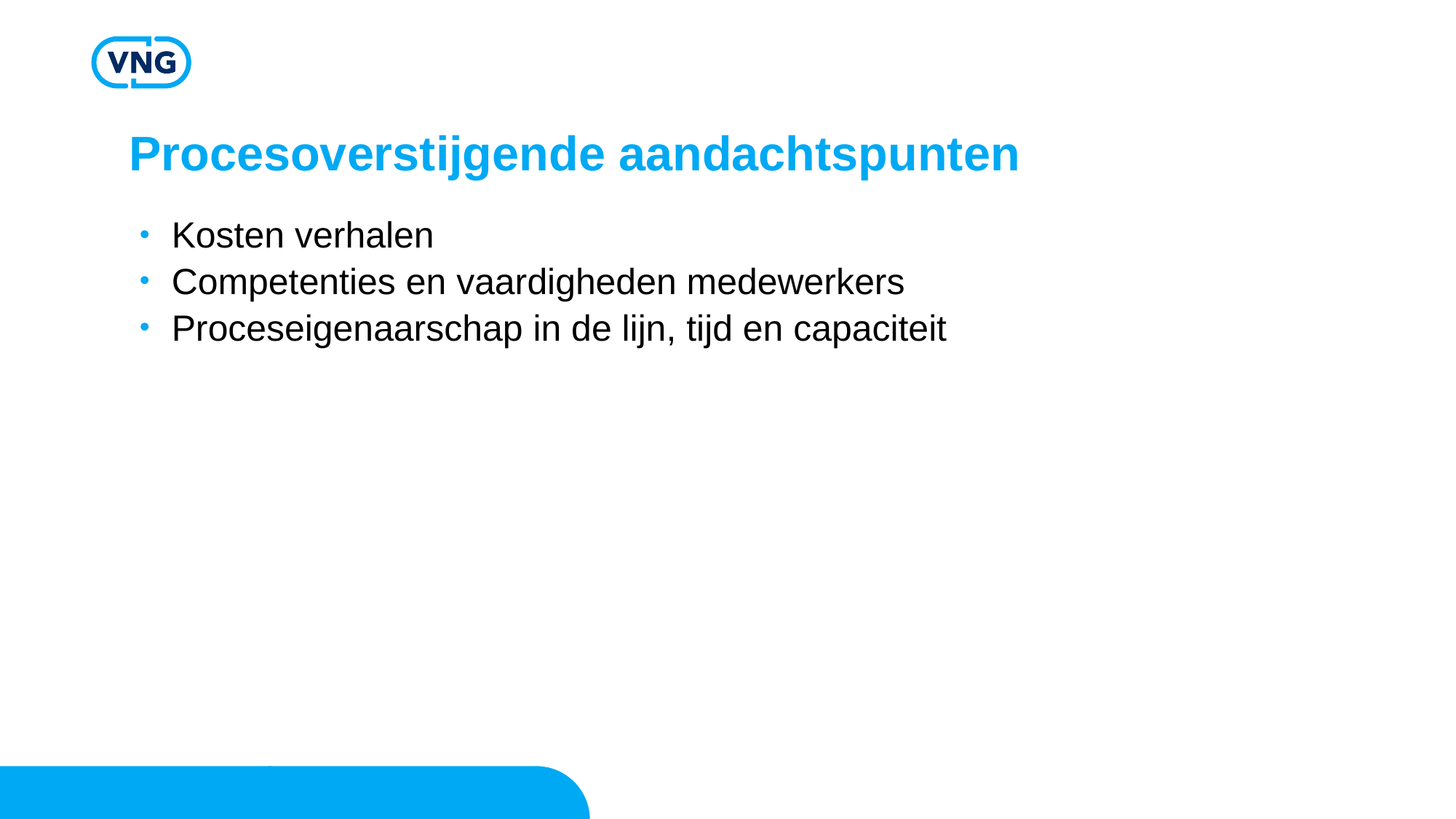

# Procesoverstijgende aandachtspunten
Kosten verhalen
Competenties en vaardigheden medewerkers
Proceseigenaarschap in de lijn, tijd en capaciteit